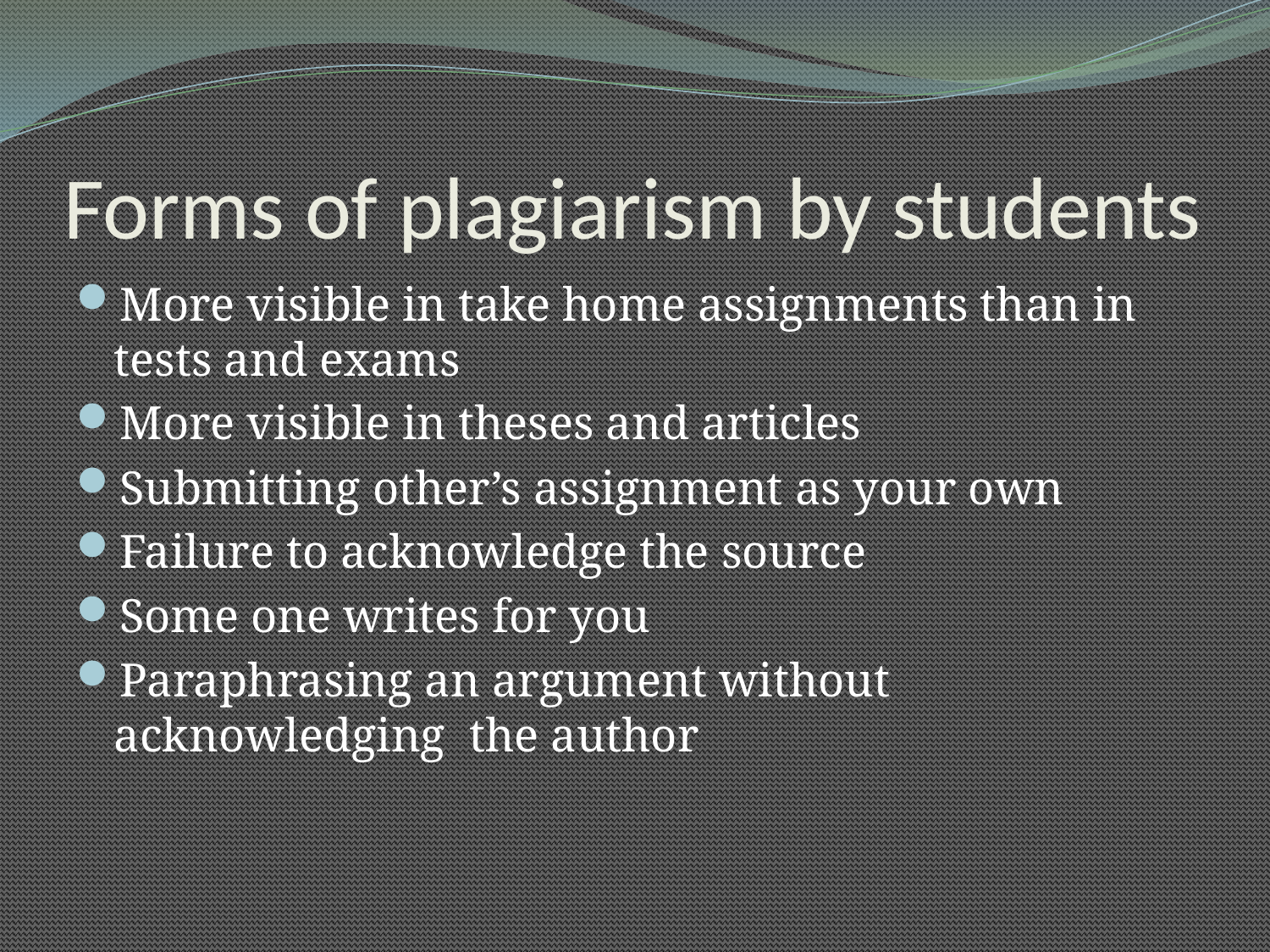

# Forms of plagiarism by students
More visible in take home assignments than in tests and exams
More visible in theses and articles
Submitting other’s assignment as your own
Failure to acknowledge the source
Some one writes for you
Paraphrasing an argument without acknowledging  the author